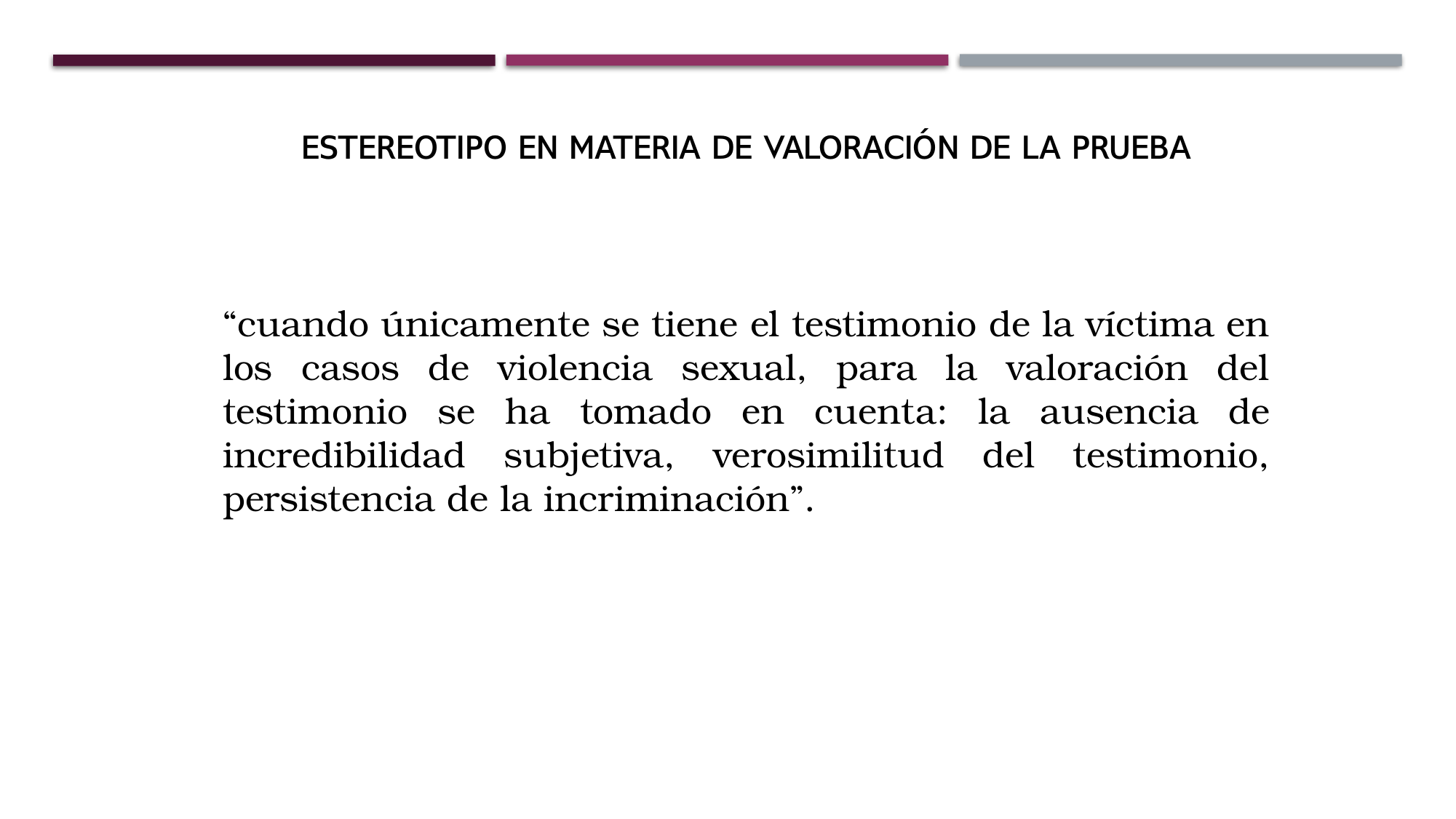

Estereotipo en materia de valoración de la prueba
“cuando únicamente se tiene el testimonio de la víctima en los casos de violencia sexual, para la valoración del testimonio se ha tomado en cuenta: la ausencia de incredibilidad subjetiva, verosimilitud del testimonio, persistencia de la incriminación”.